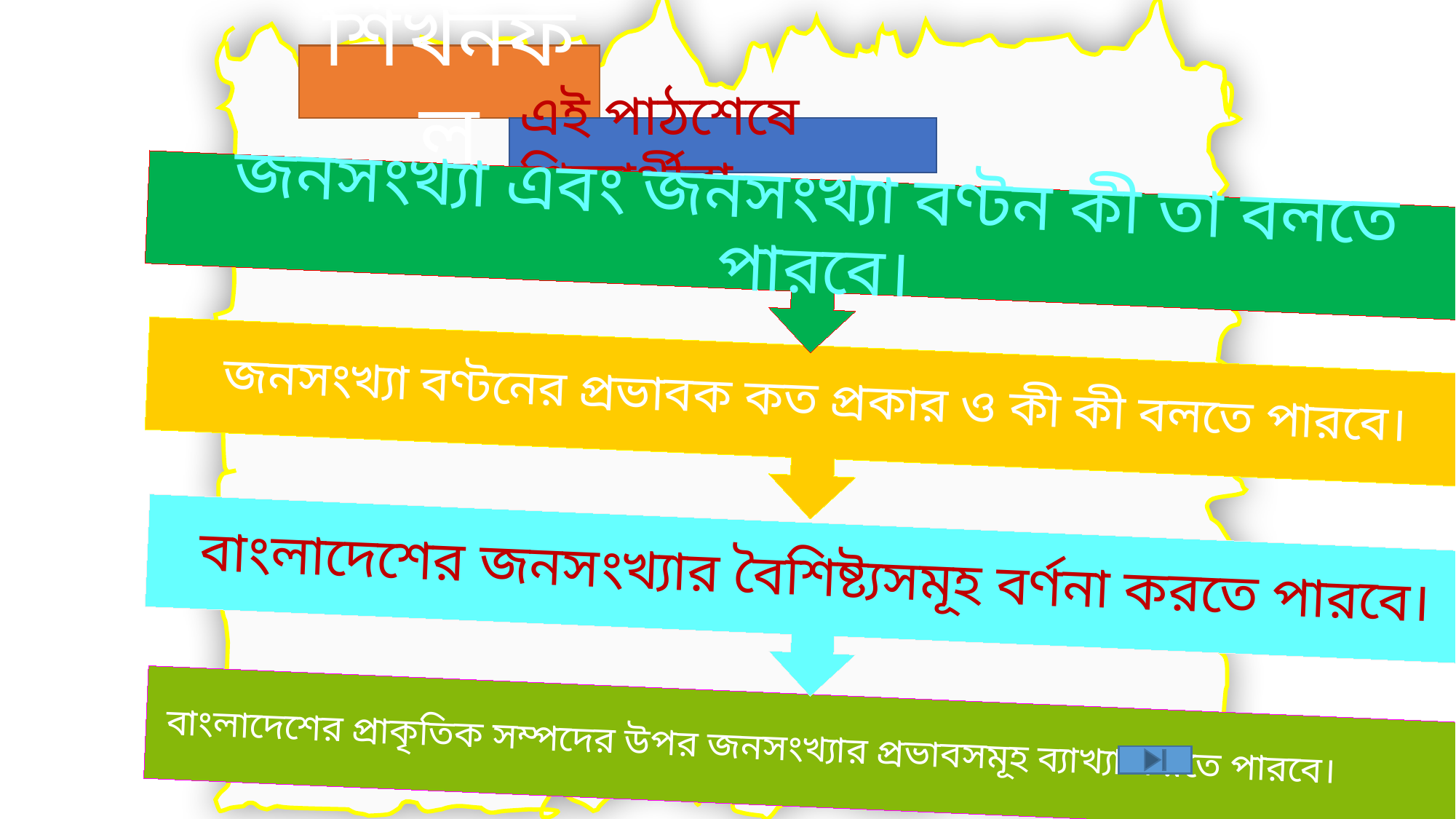

শিখনফল
এই পাঠশেষে শিক্ষার্থীরা
বাংলাদেশের প্রাকৃতিক সম্পদের উপর জনসংখ্যার প্রভাবসমূহ ব্যাখ্যা করতে পারবে।
বাংলাদেশের জনসংখ্যার বৈশিষ্ট্যসমূহ বর্ণনা করতে পারবে।
জনসংখ্যা বণ্টনের প্রভাবক কত প্রকার ও কী কী বলতে পারবে।
জনসংখ্যা এবং জনসংখ্যা বণ্টন কী তা বলতে পারবে।